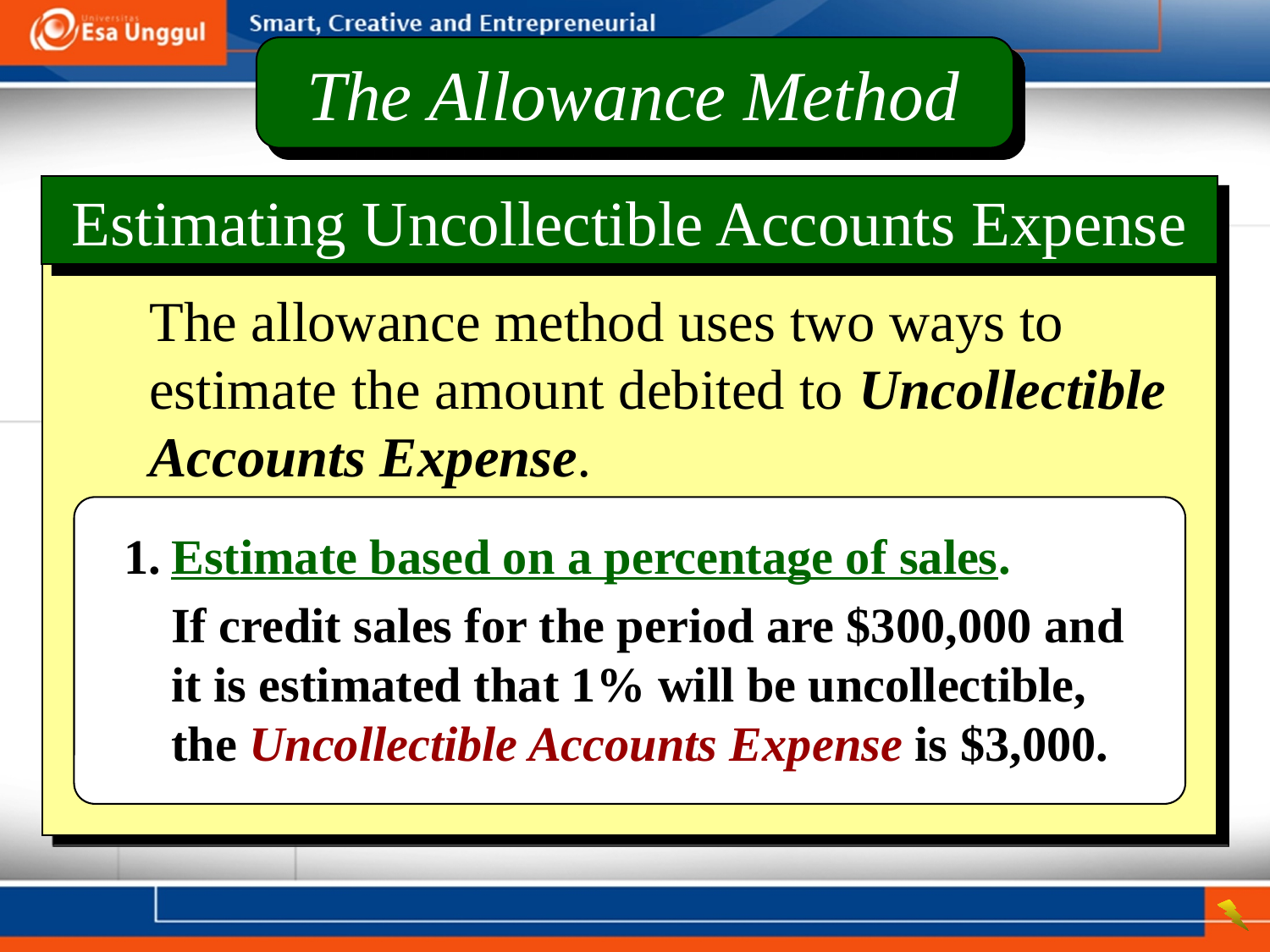

The Allowance Method
Estimating Uncollectible Accounts Expense

The allowance method uses two ways to estimate the amount debited to Uncollectible Accounts Expense.

1.	Estimate based on a percentage of sales.
	If credit sales for the period are $300,000 and it is estimated that 1% will be uncollectible, the Uncollectible Accounts Expense is $3,000.